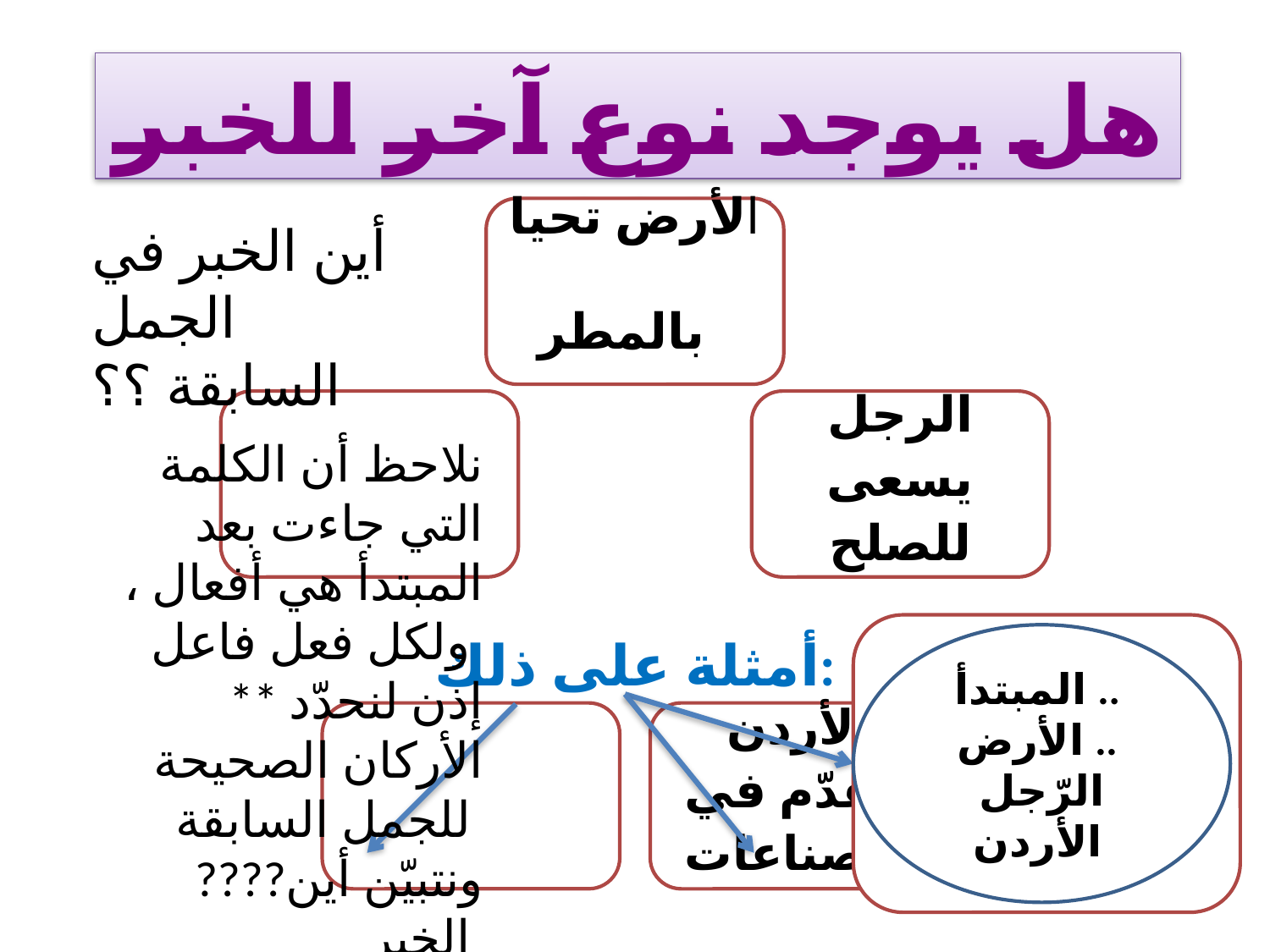

هل يوجد نوع آخر للخبر ؟؟؟؟؟
الرجل يسعى للصلح
أين الخبر في الجمل السابقة ؟؟

نلاحظ أن الكلمة التي جاءت بعد المبتدأ هي أفعال ، ولكل فعل فاعل
** إذن لنحدّد الأركان الصحيحة للجمل السابقة
????ونتبيّن أين الخبر

أمثلة على ذلك:
المبتدأ ..
الأرض ..
الرّجل
الأردن